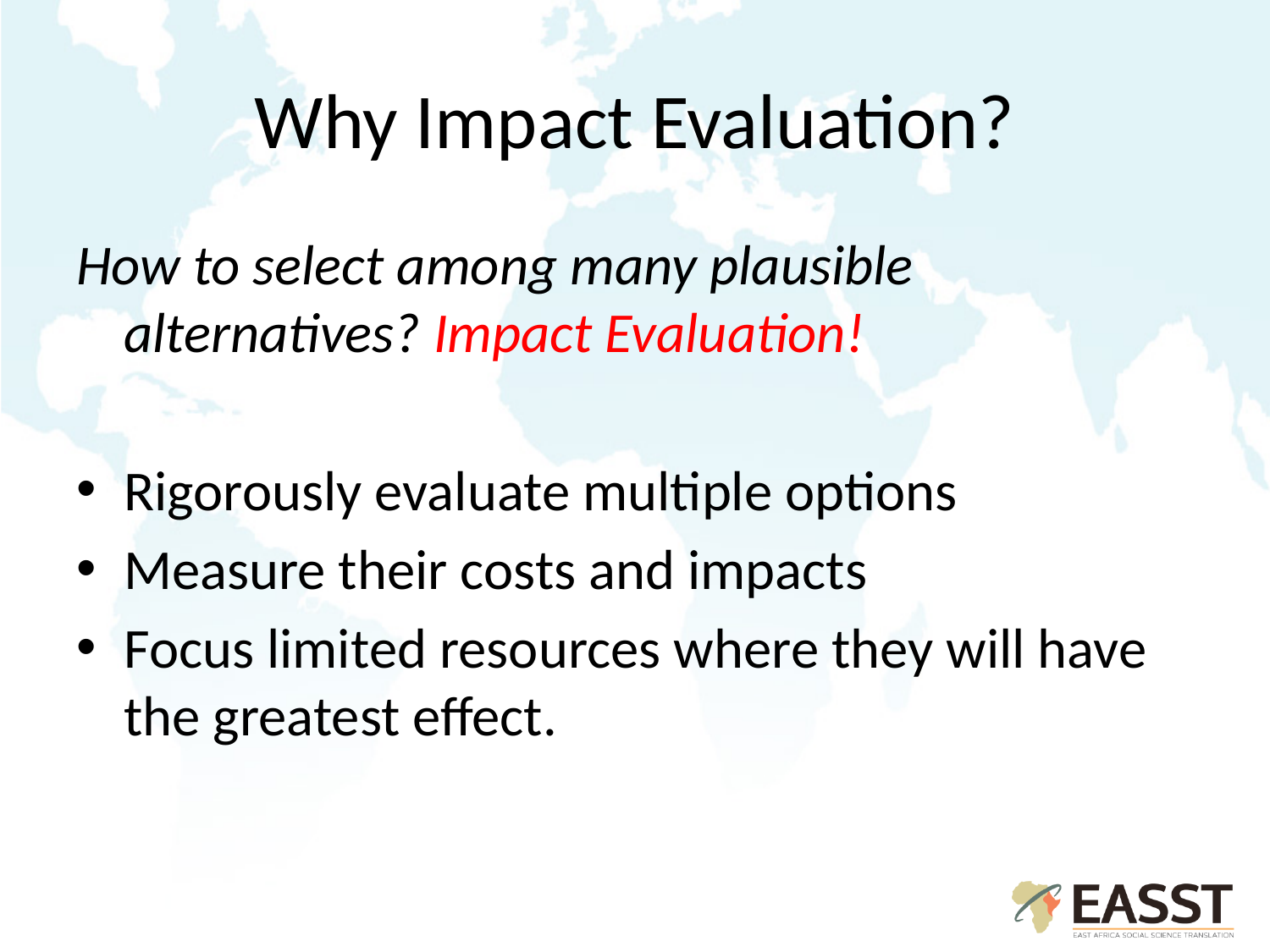

# Why Impact Evaluation?
How to select among many plausible alternatives? Impact Evaluation!

Rigorously evaluate multiple options
Measure their costs and impacts
Focus limited resources where they will have the greatest effect.